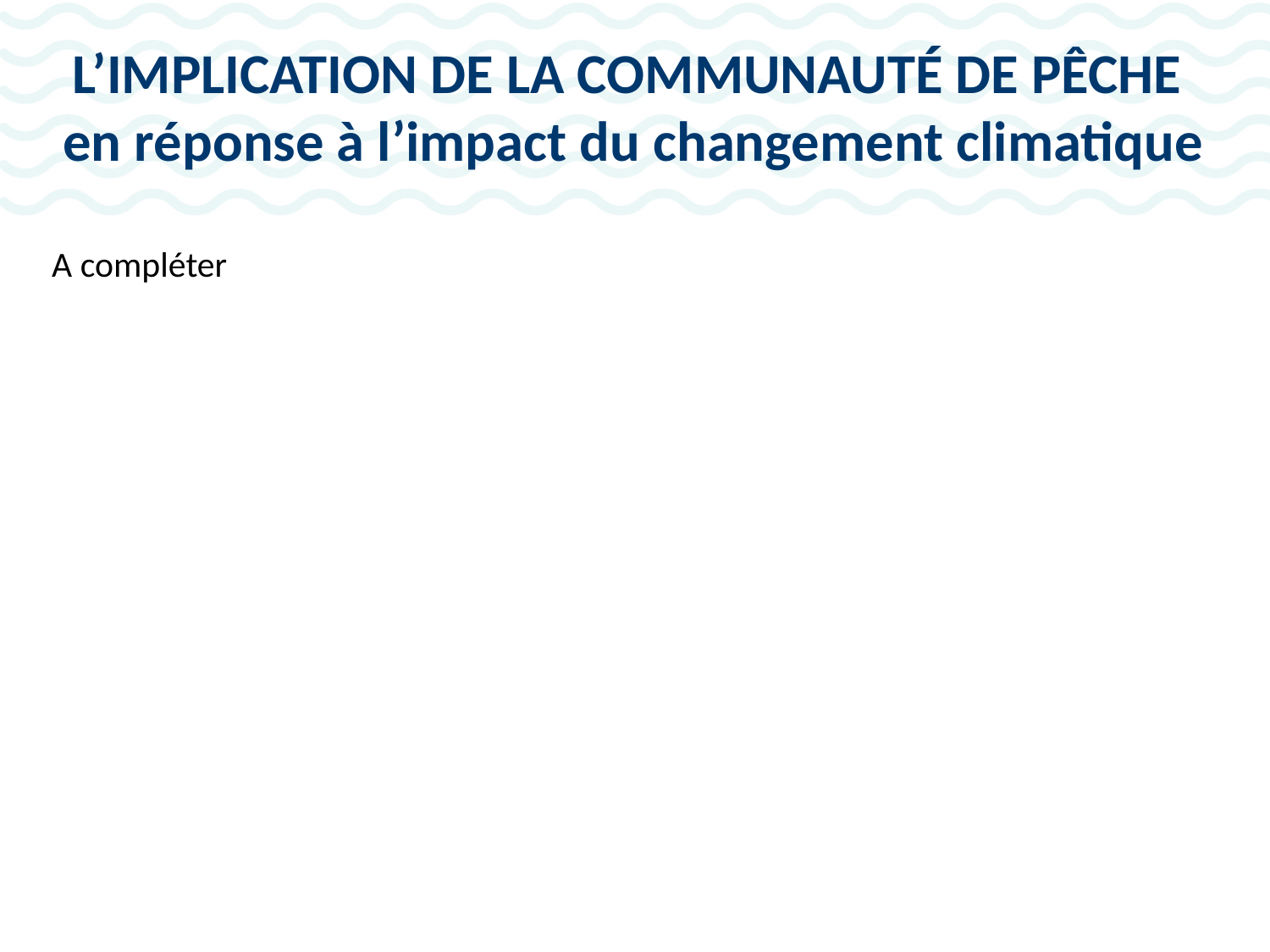

# L’IMPLICATION DE LA COMMUNAUTÉ DE PÊCHE en réponse à l’impact du changement climatique
A compléter